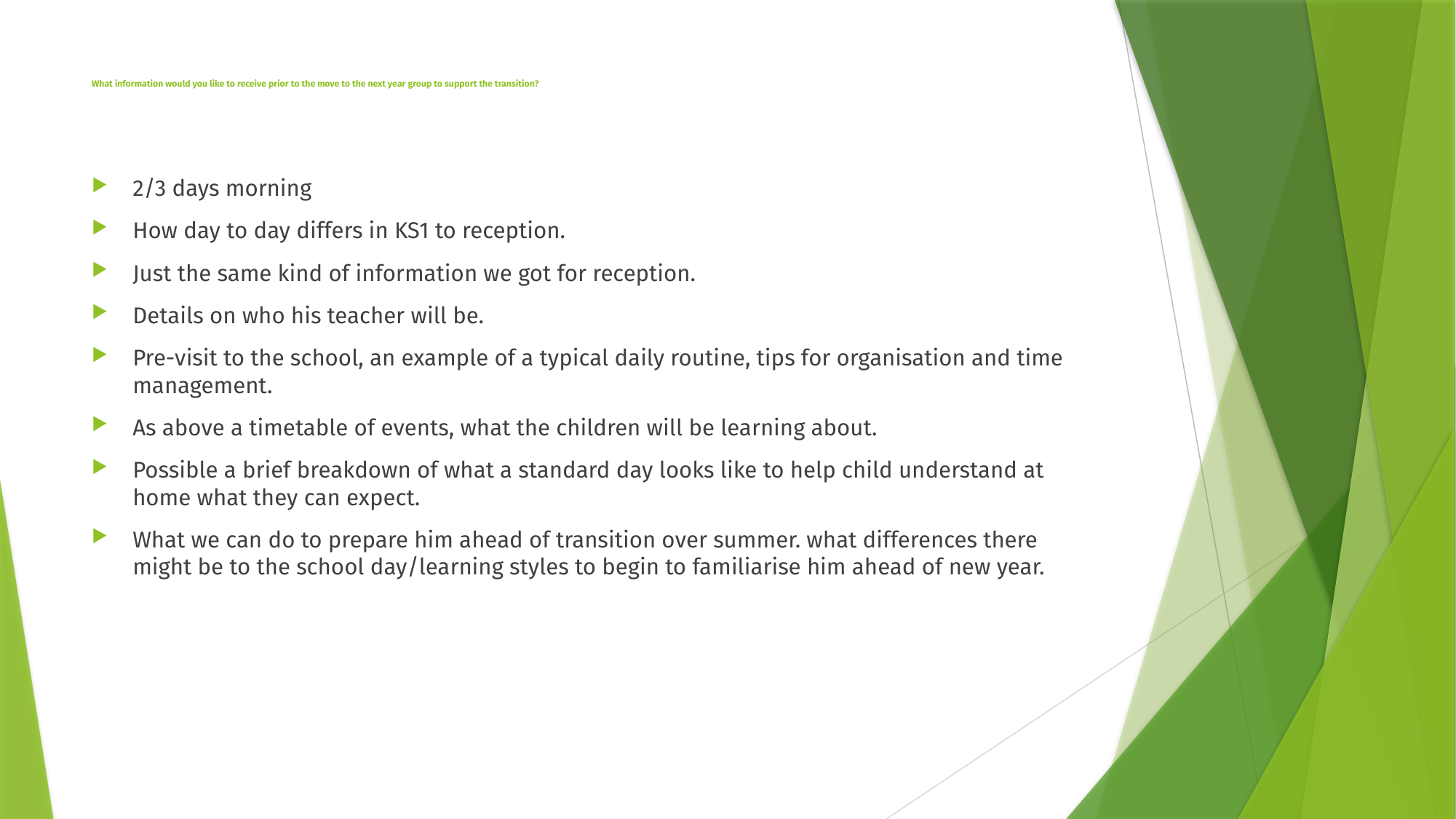

# What information would you like to receive prior to the move to the next year group to support the transition?
2/3 days morning
How day to day differs in KS1 to reception.
Just the same kind of information we got for reception.
Details on who his teacher will be.
Pre-visit to the school, an example of a typical daily routine, tips for organisation and time management.
As above a timetable of events, what the children will be learning about.
Possible a brief breakdown of what a standard day looks like to help child understand at home what they can expect.
What we can do to prepare him ahead of transition over summer. what differences there might be to the school day/learning styles to begin to familiarise him ahead of new year.